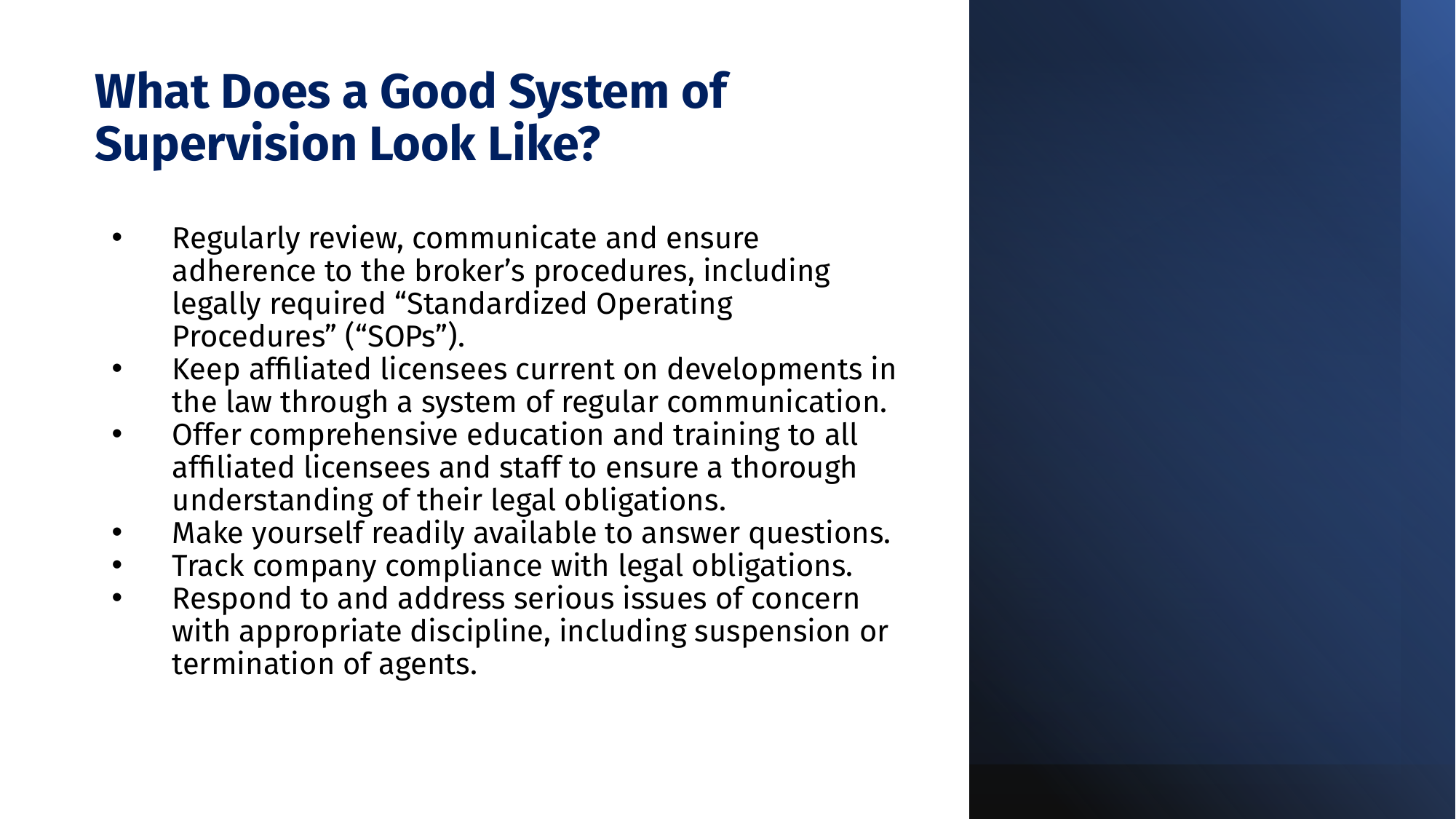

# What Does a Good System of Supervision Look Like?
Regularly review, communicate and ensure adherence to the broker’s procedures, including legally required “Standardized Operating Procedures” (“SOPs”).
Keep affiliated licensees current on developments in the law through a system of regular communication.
Offer comprehensive education and training to all affiliated licensees and staff to ensure a thorough understanding of their legal obligations.
Make yourself readily available to answer questions.
Track company compliance with legal obligations.
Respond to and address serious issues of concern with appropriate discipline, including suspension or termination of agents.